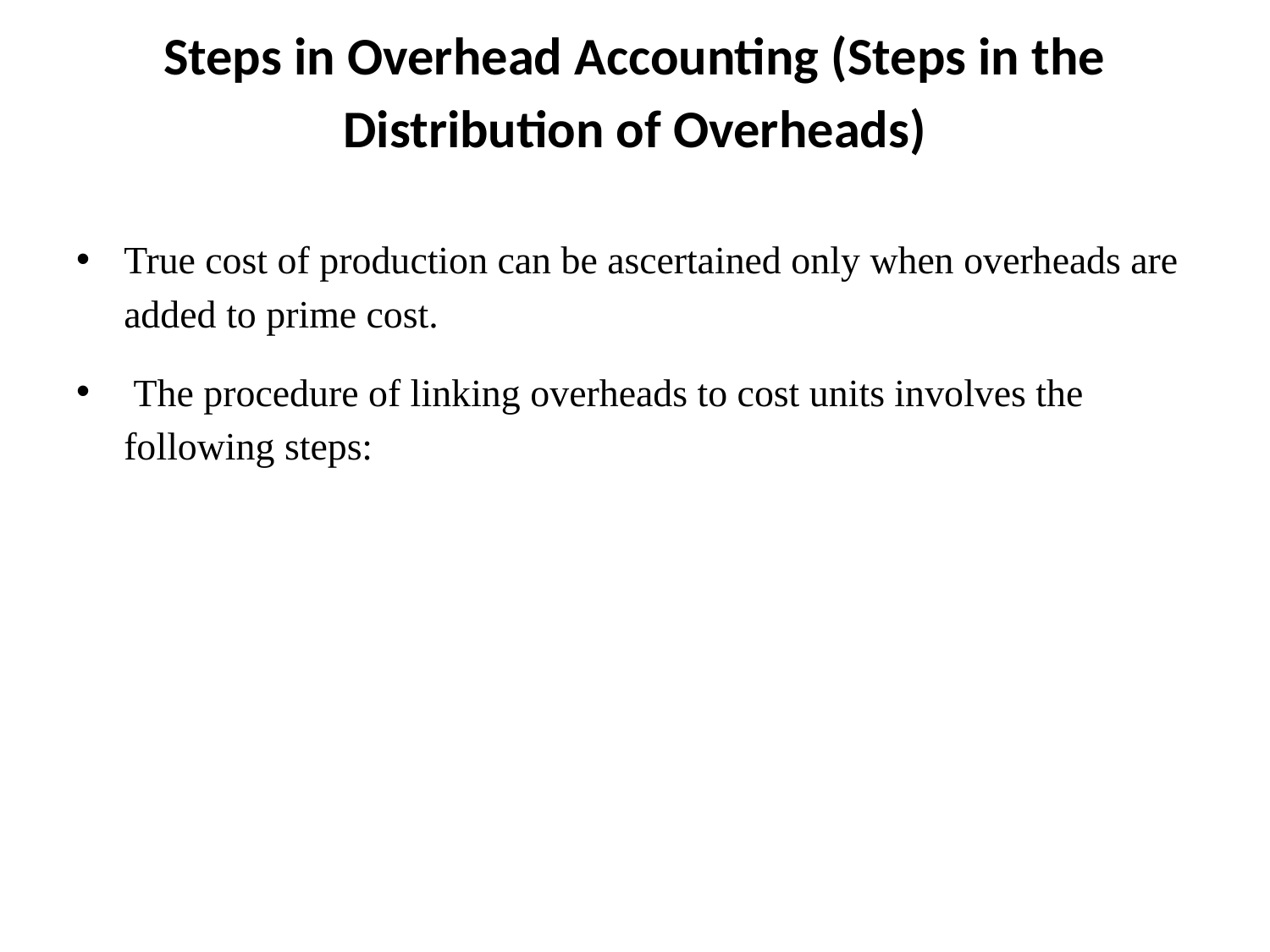

# Steps in Overhead Accounting (Steps in the Distribution of Overheads)
True cost of production can be ascertained only when overheads are added to prime cost.
 The procedure of linking overheads to cost units involves the following steps: